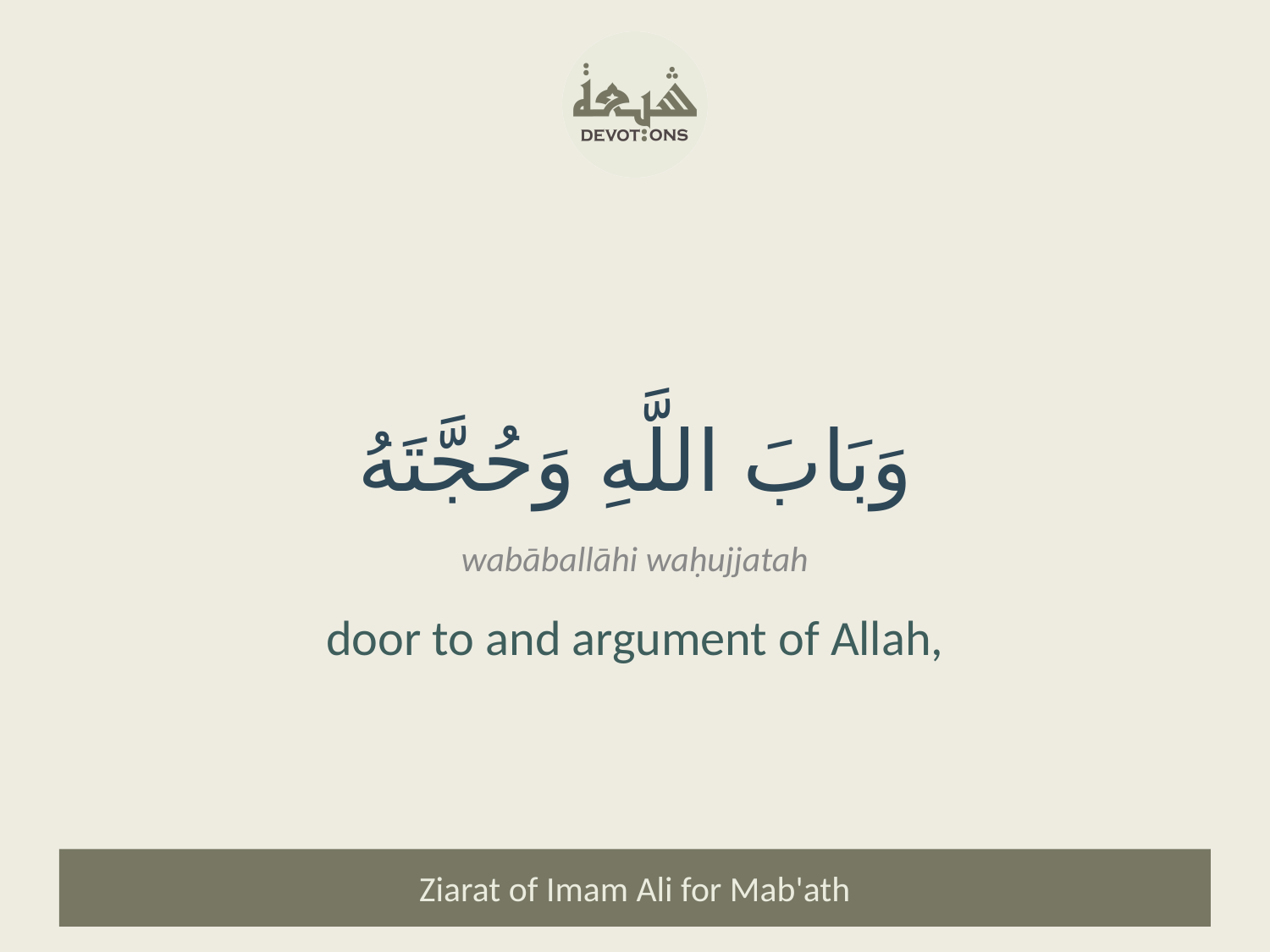

وَبَابَ اللَّهِ وَحُجَّتَهُ
wabāballāhi waḥujjatah
door to and argument of Allah,
Ziarat of Imam Ali for Mab'ath